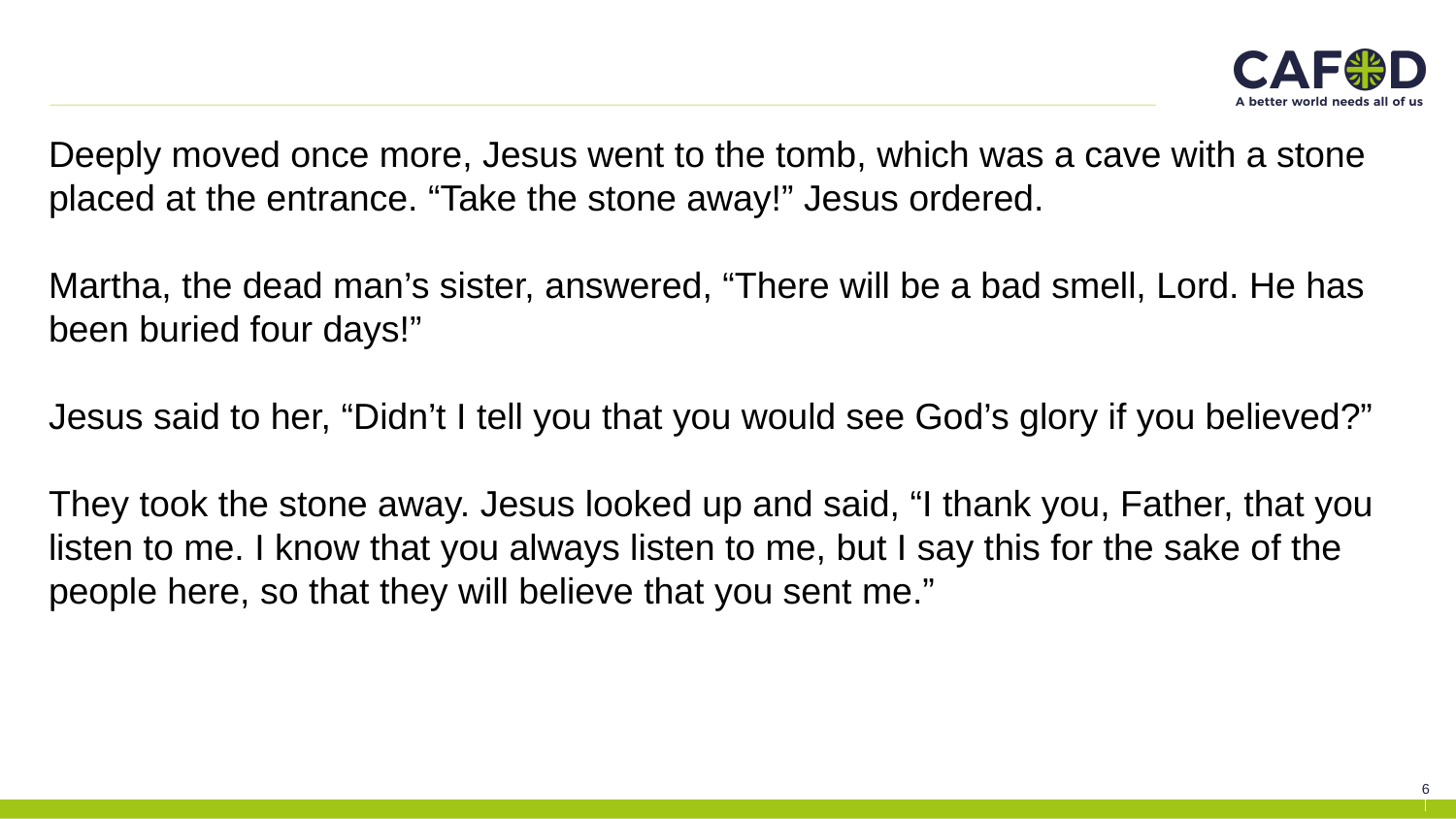

Deeply moved once more, Jesus went to the tomb, which was a cave with a stone placed at the entrance. “Take the stone away!” Jesus ordered.

Martha, the dead man’s sister, answered, “There will be a bad smell, Lord. He has been buried four days!”

Jesus said to her, “Didn’t I tell you that you would see God’s glory if you believed?”

They took the stone away. Jesus looked up and said, “I thank you, Father, that you listen to me. I know that you always listen to me, but I say this for the sake of the people here, so that they will believe that you sent me.”

6